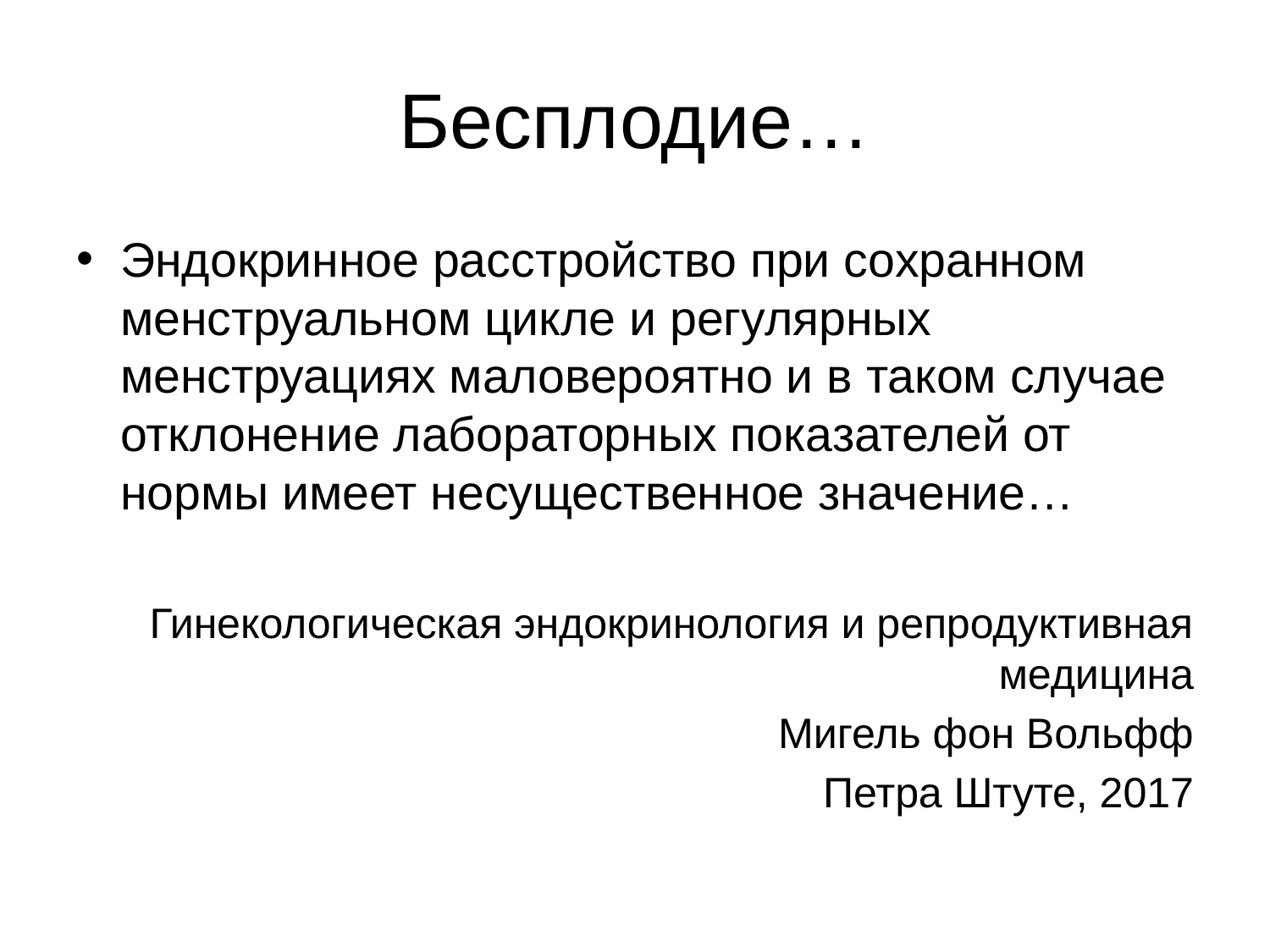

# Бесплодие…
Эндокринное расстройство при сохранном менструальном цикле и регулярных менструациях маловероятно и в таком случае отклонение лабораторных показателей от нормы имеет несущественное значение…

Гинекологическая эндокринология и репродуктивная медицина
Мигель фон Вольфф
Петра Штуте, 2017